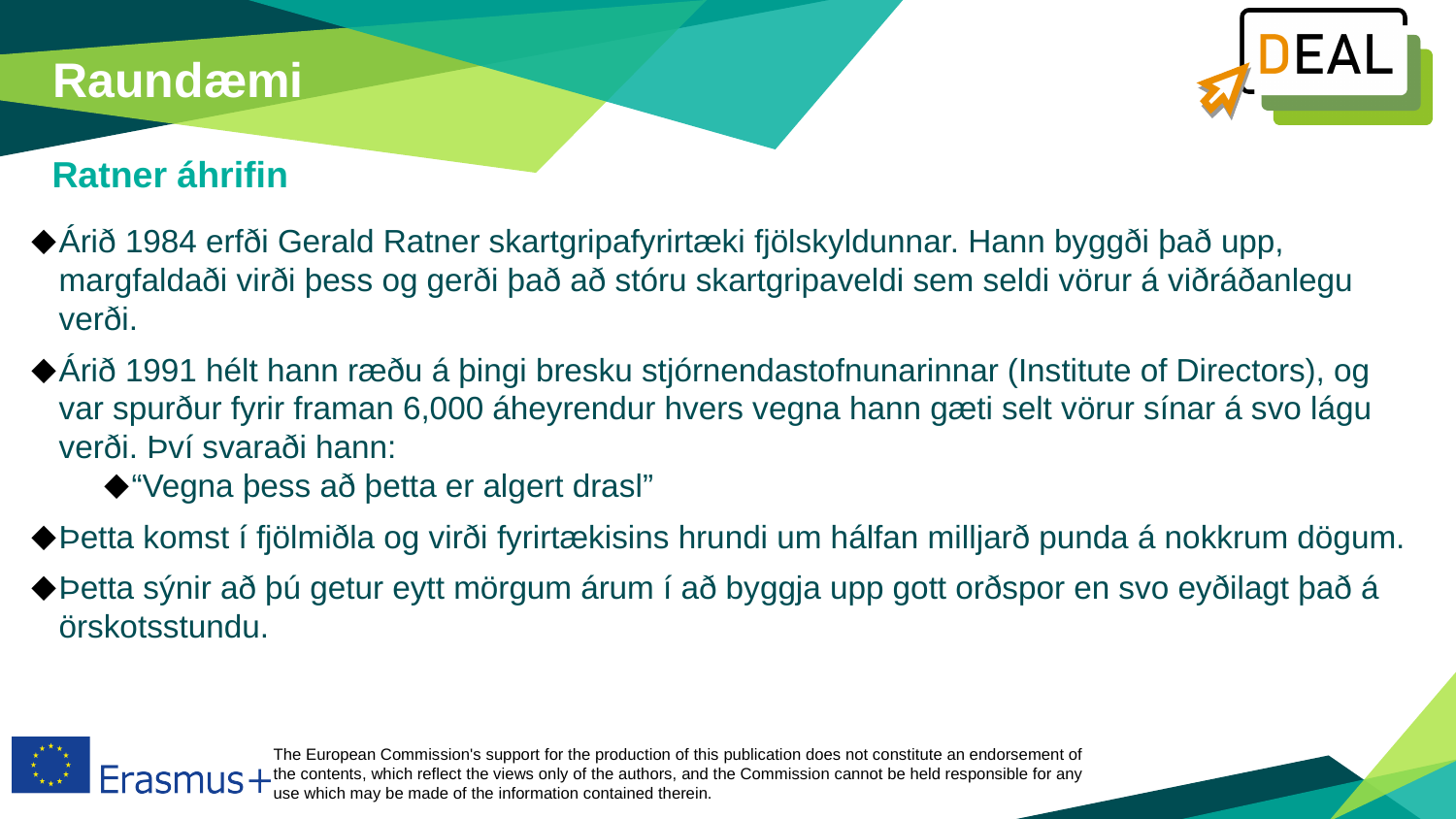

Raundæmi
  Ratner áhrifin

Árið 1984 erfði Gerald Ratner skartgripafyrirtæki fjölskyldunnar. Hann byggði það upp, margfaldaði virði þess og gerði það að stóru skartgripaveldi sem seldi vörur á viðráðanlegu verði.
Árið 1991 hélt hann ræðu á þingi bresku stjórnendastofnunarinnar (Institute of Directors), og var spurður fyrir framan 6,000 áheyrendur hvers vegna hann gæti selt vörur sínar á svo lágu verði. Því svaraði hann:
“Vegna þess að þetta er algert drasl”
Þetta komst í fjölmiðla og virði fyrirtækisins hrundi um hálfan milljarð punda á nokkrum dögum.
Þetta sýnir að þú getur eytt mörgum árum í að byggja upp gott orðspor en svo eyðilagt það á örskotsstundu.